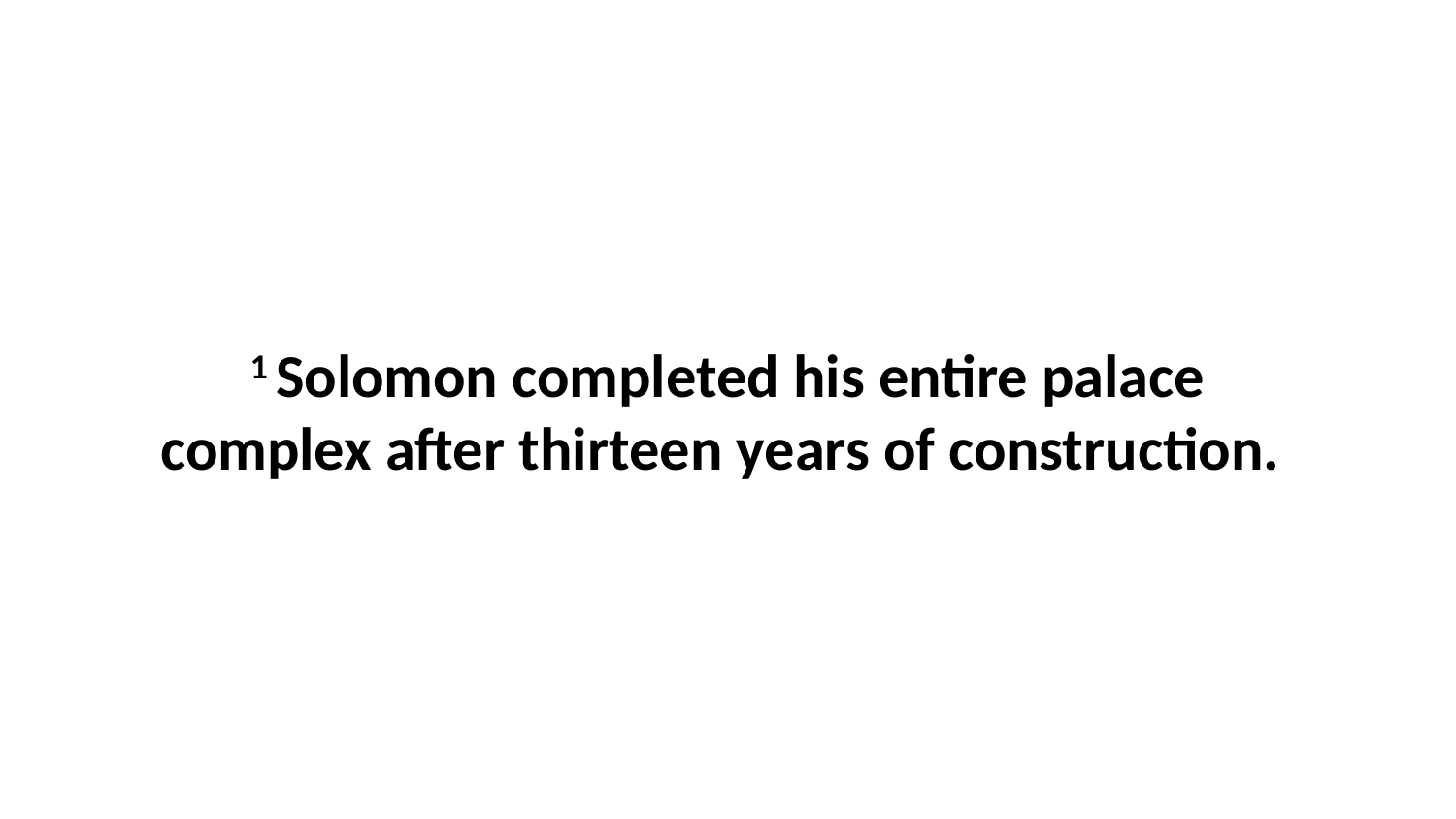

1 Solomon completed his entire palace complex after thirteen years of construction.